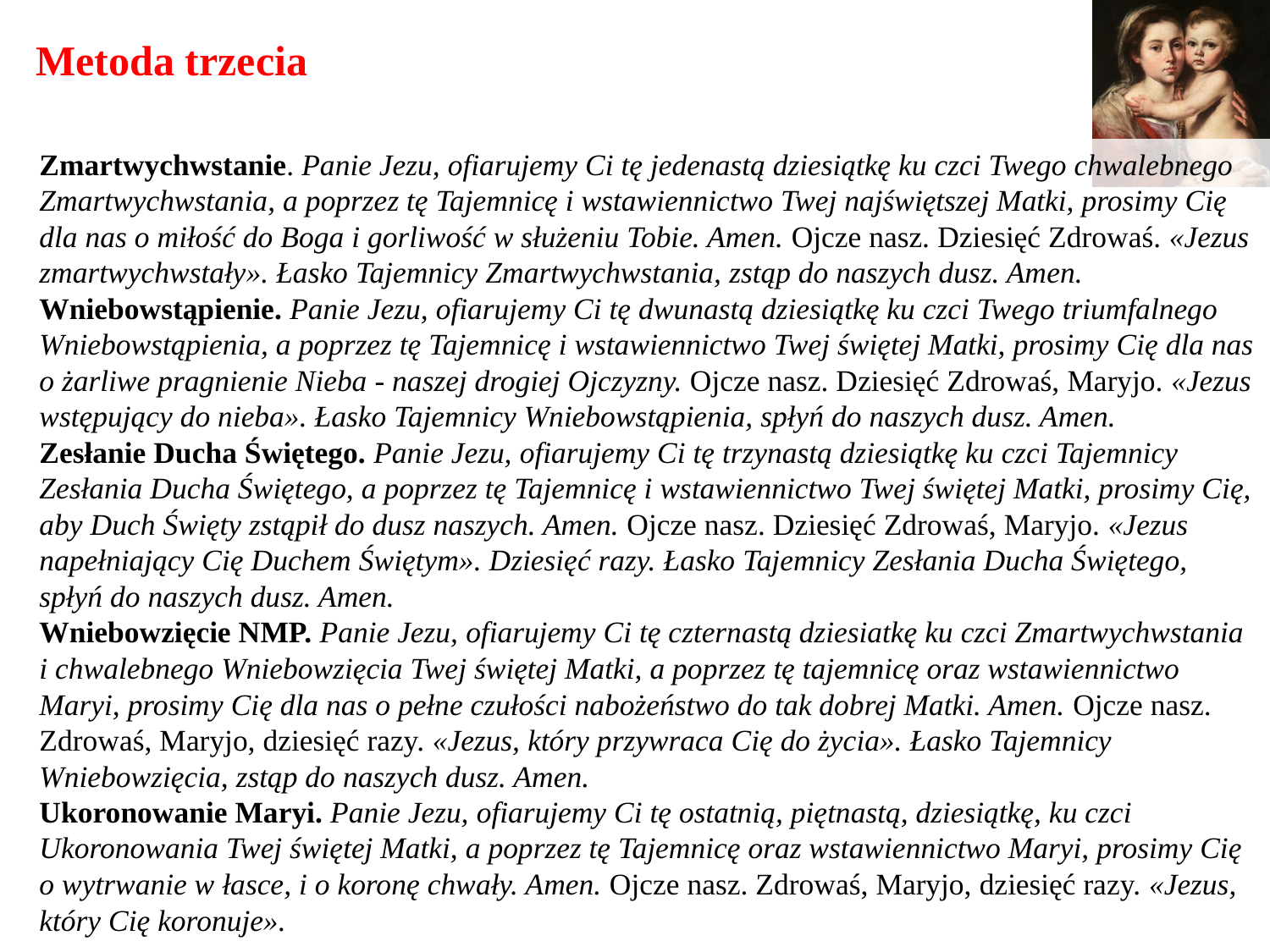

# Metoda trzecia
Zmartwychwstanie. Panie Jezu, ofiarujemy Ci tę jedenastą dziesiątkę ku czci Twego chwalebnego Zmartwychwstania, a poprzez tę Tajemnicę i wstawiennictwo Twej najświętszej Matki, prosimy Cię dla nas o miłość do Boga i gorliwość w służeniu Tobie. Amen. Ojcze nasz. Dziesięć Zdrowaś. «Jezus zmartwychwstały». Łasko Tajemnicy Zmartwychwstania, zstąp do naszych dusz. Amen.
Wniebowstąpienie. Panie Jezu, ofiarujemy Ci tę dwunastą dziesiątkę ku czci Twego triumfalnego Wniebowstąpienia, a poprzez tę Tajemnicę i wstawiennictwo Twej świętej Matki, prosimy Cię dla nas o żarliwe pragnienie Nieba - naszej drogiej Ojczyzny. Ojcze nasz. Dziesięć Zdrowaś, Maryjo. «Jezus wstępujący do nieba». Łasko Tajemnicy Wniebowstąpienia, spłyń do naszych dusz. Amen.
Zesłanie Ducha Świętego. Panie Jezu, ofiarujemy Ci tę trzynastą dziesiątkę ku czci Tajemnicy Zesłania Ducha Świętego, a poprzez tę Tajemnicę i wstawiennictwo Twej świętej Matki, prosimy Cię, aby Duch Święty zstąpił do dusz naszych. Amen. Ojcze nasz. Dziesięć Zdrowaś, Maryjo. «Jezus napełniający Cię Duchem Świętym». Dziesięć razy. Łasko Tajemnicy Zesłania Ducha Świętego, spłyń do naszych dusz. Amen.
Wniebowzięcie NMP. Panie Jezu, ofiarujemy Ci tę czternastą dziesiatkę ku czci Zmartwychwstania i chwalebnego Wniebowzięcia Twej świętej Matki, a poprzez tę tajemnicę oraz wstawiennictwo Maryi, prosimy Cię dla nas o pełne czułości nabożeństwo do tak dobrej Matki. Amen. Ojcze nasz. Zdrowaś, Maryjo, dziesięć razy. «Jezus, który przywraca Cię do życia». Łasko Tajemnicy Wniebowzięcia, zstąp do naszych dusz. Amen.
Ukoronowanie Maryi. Panie Jezu, ofiarujemy Ci tę ostatnią, piętnastą, dziesiątkę, ku czci Ukoronowania Twej świętej Matki, a poprzez tę Tajemnicę oraz wstawiennictwo Maryi, prosimy Cię o wytrwanie w łasce, i o koronę chwały. Amen. Ojcze nasz. Zdrowaś, Maryjo, dziesięć razy. «Jezus, który Cię koronuje».